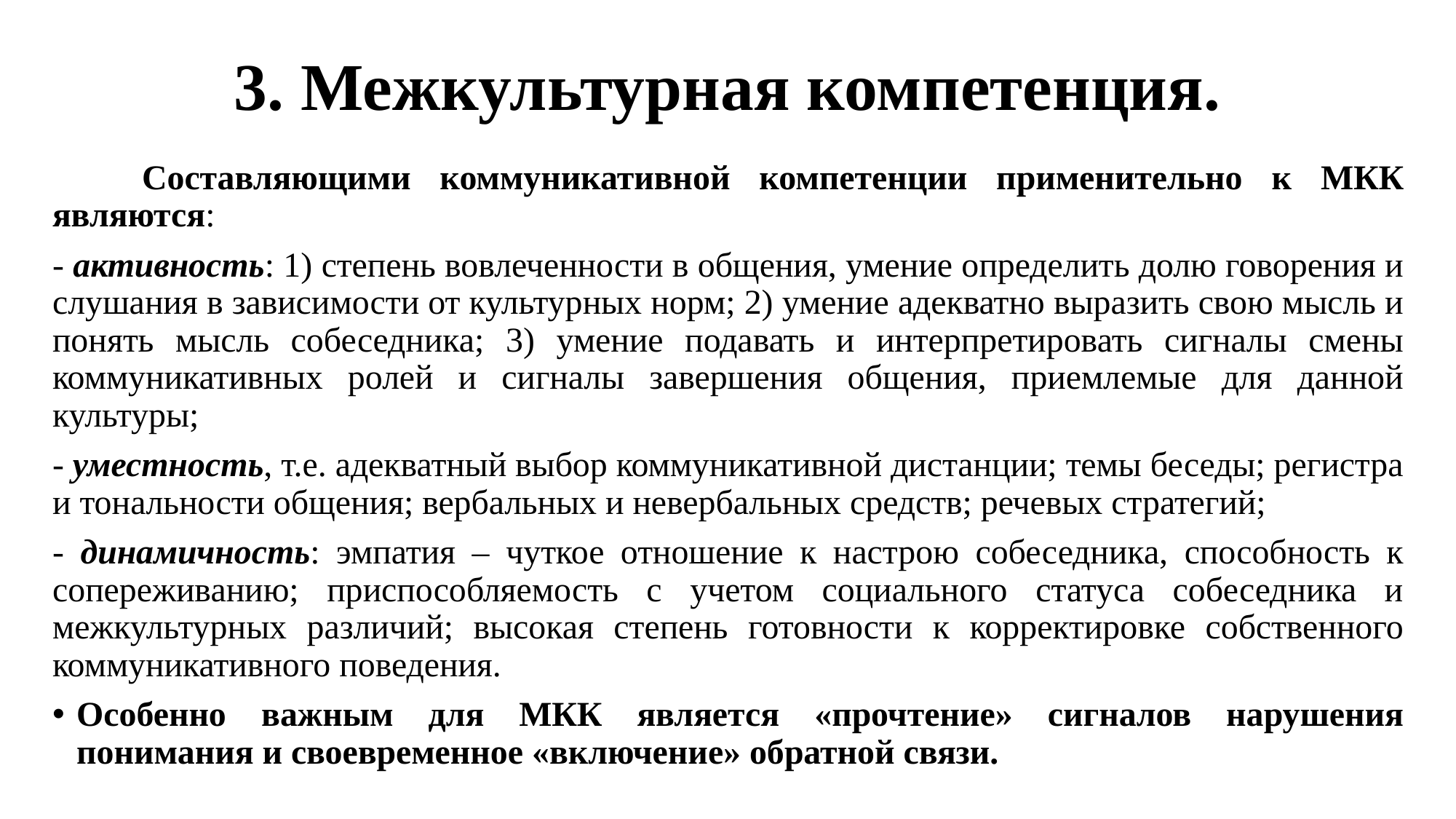

# 3. Межкультурная компетенция.
	Составляющими коммуникативной компетенции применительно к МКК являются:
- активность: 1) степень вовлеченности в общения, умение определить долю говорения и слушания в зависимости от культурных норм; 2) умение адекватно выразить свою мысль и понять мысль собеседника; 3) умение подавать и интерпретировать сигналы смены коммуникативных ролей и сигналы завершения общения, приемлемые для данной культуры;
- уместность, т.е. адекватный выбор коммуникативной дистанции; темы беседы; регистра и тональности общения; вербальных и невербальных средств; речевых стратегий;
- динамичность: эмпатия – чуткое отношение к настрою собеседника, способность к сопереживанию; приспособляемость с учетом социального статуса собеседника и межкультурных различий; высокая степень готовности к корректировке собственного коммуникативного поведения.
Особенно важным для МКК является «прочтение» сигналов нарушения понимания и своевременное «включение» обратной связи.